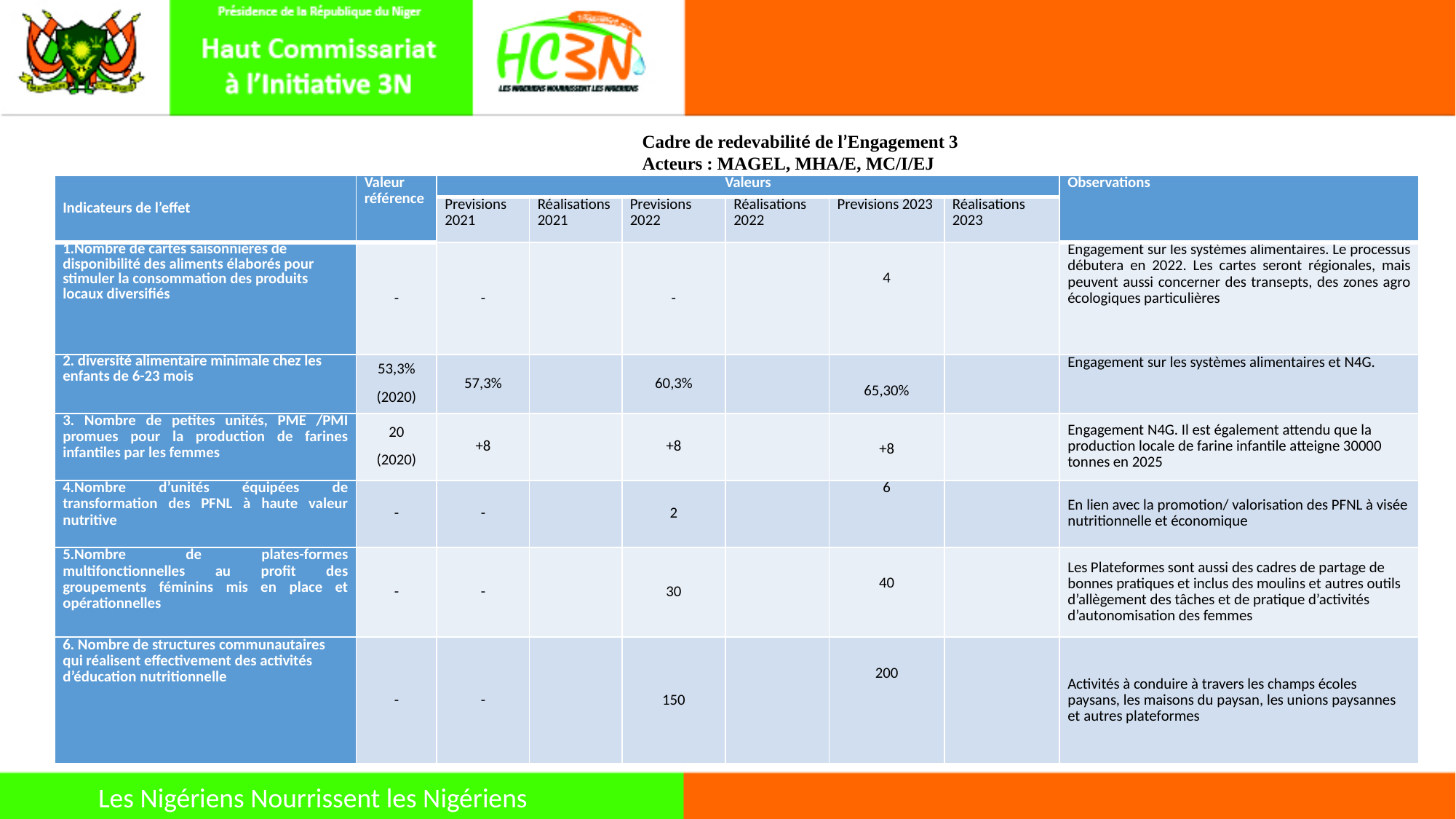

Cadre de redevabilité de l’Engagement 3
Acteurs : MAGEL, MHA/E, MC/I/EJ

| Indicateurs de l’effet | Valeur référence | Valeurs |  |  |  |  |  | Observations |
| --- | --- | --- | --- | --- | --- | --- | --- | --- |
|  |  | Previsions 2021 | Réalisations 2021 | Previsions 2022 | Réalisations 2022 | Previsions 2023 | Réalisations 2023 |  |
| 1.Nombre de cartes saisonnières de disponibilité des aliments élaborés pour stimuler la consommation des produits locaux diversifiés | - | - |  | - |  | 4 |  | Engagement sur les systèmes alimentaires. Le processus débutera en 2022. Les cartes seront régionales, mais peuvent aussi concerner des transepts, des zones agro écologiques particulières |
| 2. diversité alimentaire minimale chez les enfants de 6-23 mois | 53,3% (2020) | 57,3% |  | 60,3% |  | 65,30% |  | Engagement sur les systèmes alimentaires et N4G. |
| 3. Nombre de petites unités, PME /PMI promues pour la production de farines infantiles par les femmes | 20 (2020) | +8 |  | +8 |  | +8 |  | Engagement N4G. Il est également attendu que la production locale de farine infantile atteigne 30000 tonnes en 2025 |
| 4.Nombre d’unités équipées de transformation des PFNL à haute valeur nutritive | - | - |  | 2 |  | 6 |  | En lien avec la promotion/ valorisation des PFNL à visée nutritionnelle et économique |
| 5.Nombre de plates-formes multifonctionnelles au profit des groupements féminins mis en place et opérationnelles | - | - |  | 30 |  | 40 |  | Les Plateformes sont aussi des cadres de partage de bonnes pratiques et inclus des moulins et autres outils d’allègement des tâches et de pratique d’activités d’autonomisation des femmes |
| 6. Nombre de structures communautaires qui réalisent effectivement des activités d’éducation nutritionnelle | - | - |  | 150 |  | 200 |  | Activités à conduire à travers les champs écoles paysans, les maisons du paysan, les unions paysannes et autres plateformes |
Les Nigériens Nourrissent les Nigériens